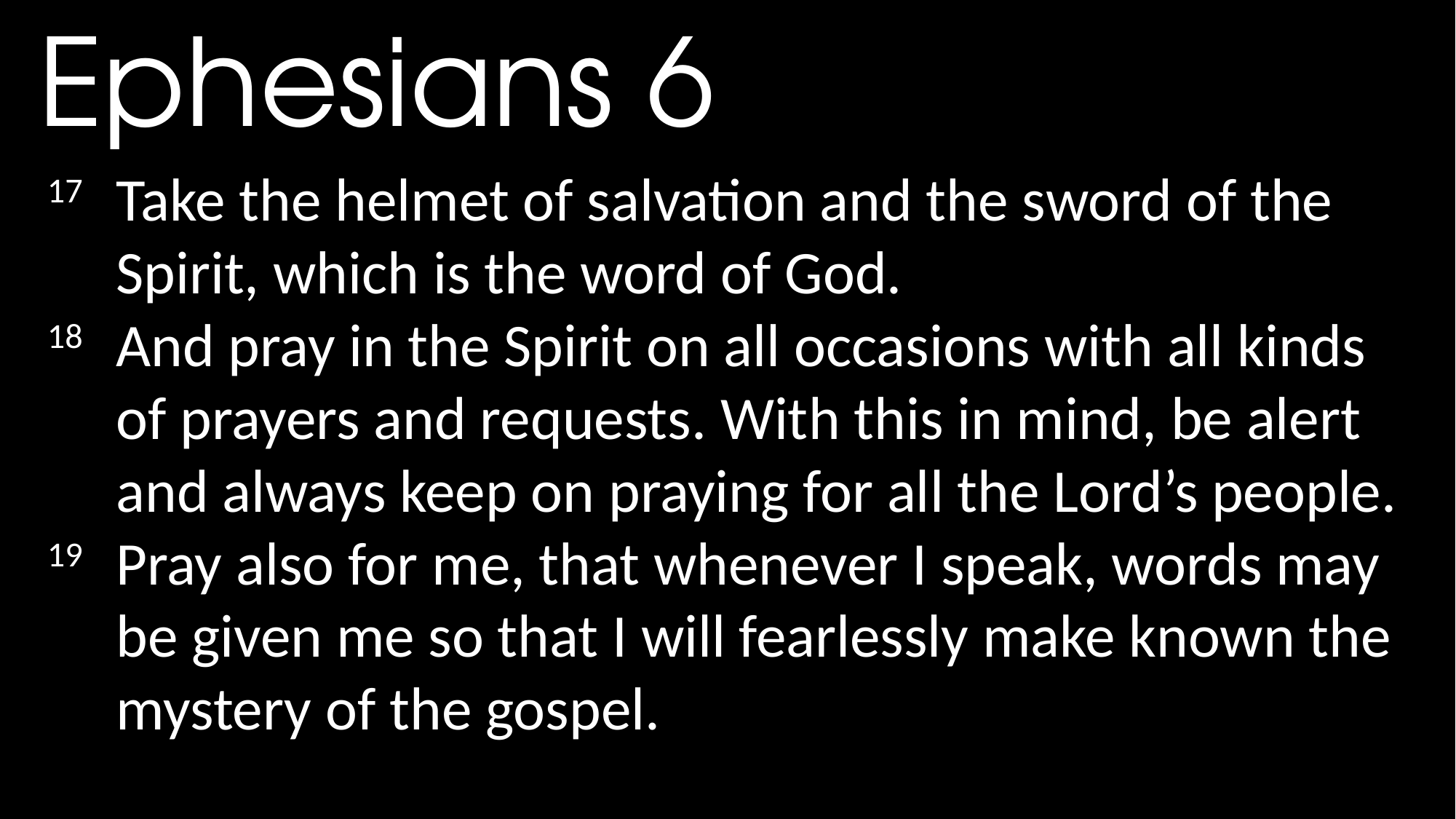

Ephesians 6
17 	Take the helmet of salvation and the sword of the Spirit, which is the word of God.
18	And pray in the Spirit on all occasions with all kinds of prayers and requests. With this in mind, be alert and always keep on praying for all the Lord’s people.
19	Pray also for me, that whenever I speak, words may be given me so that I will fearlessly make known the mystery of the gospel.